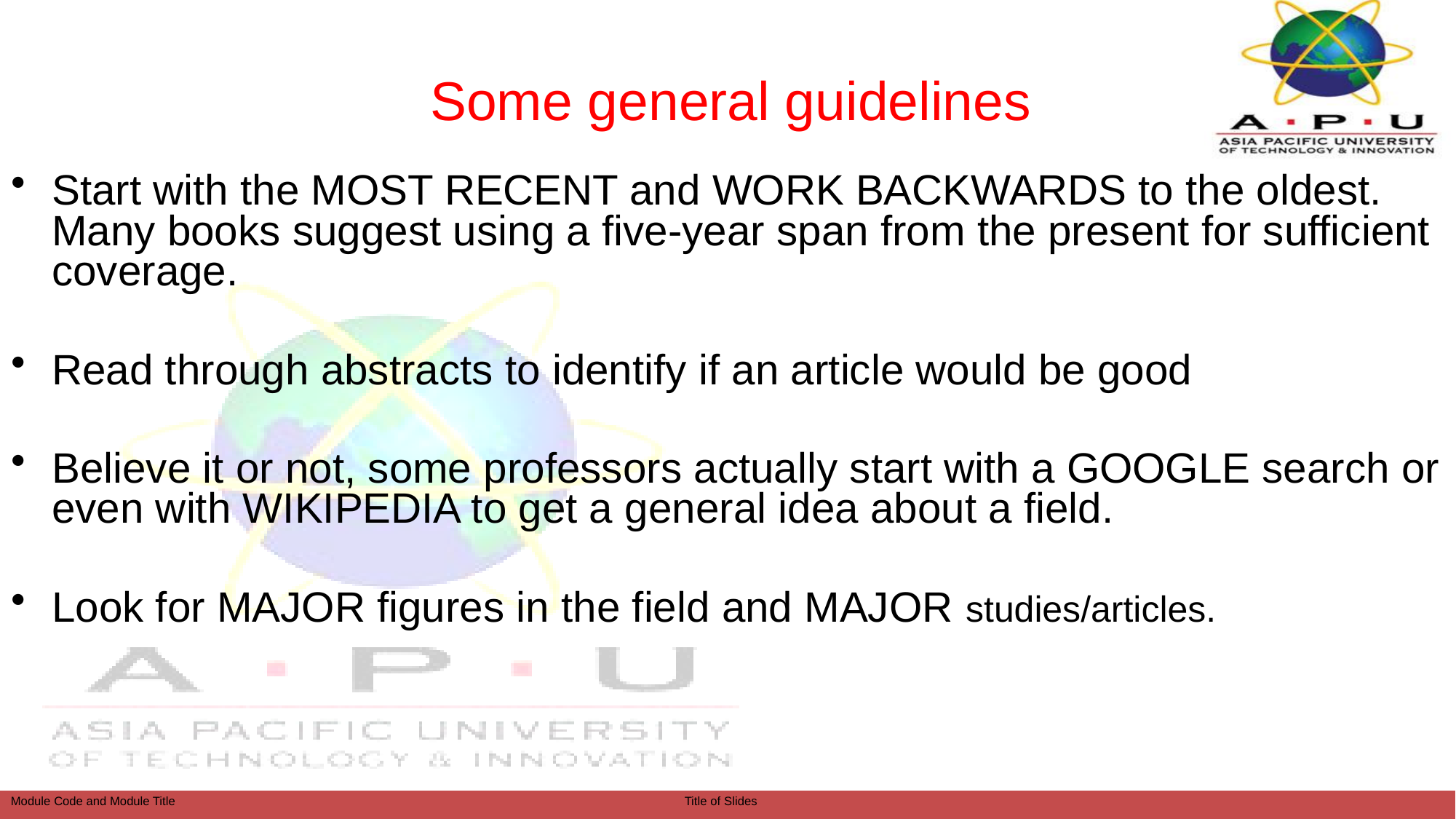

# Some general guidelines
Start with the MOST RECENT and WORK BACKWARDS to the oldest.  Many books suggest using a five-year span from the present for sufficient coverage.

Read through abstracts to identify if an article would be good

Believe it or not, some professors actually start with a GOOGLE search or even with WIKIPEDIA to get a general idea about a field.

Look for MAJOR figures in the field and MAJOR studies/articles.